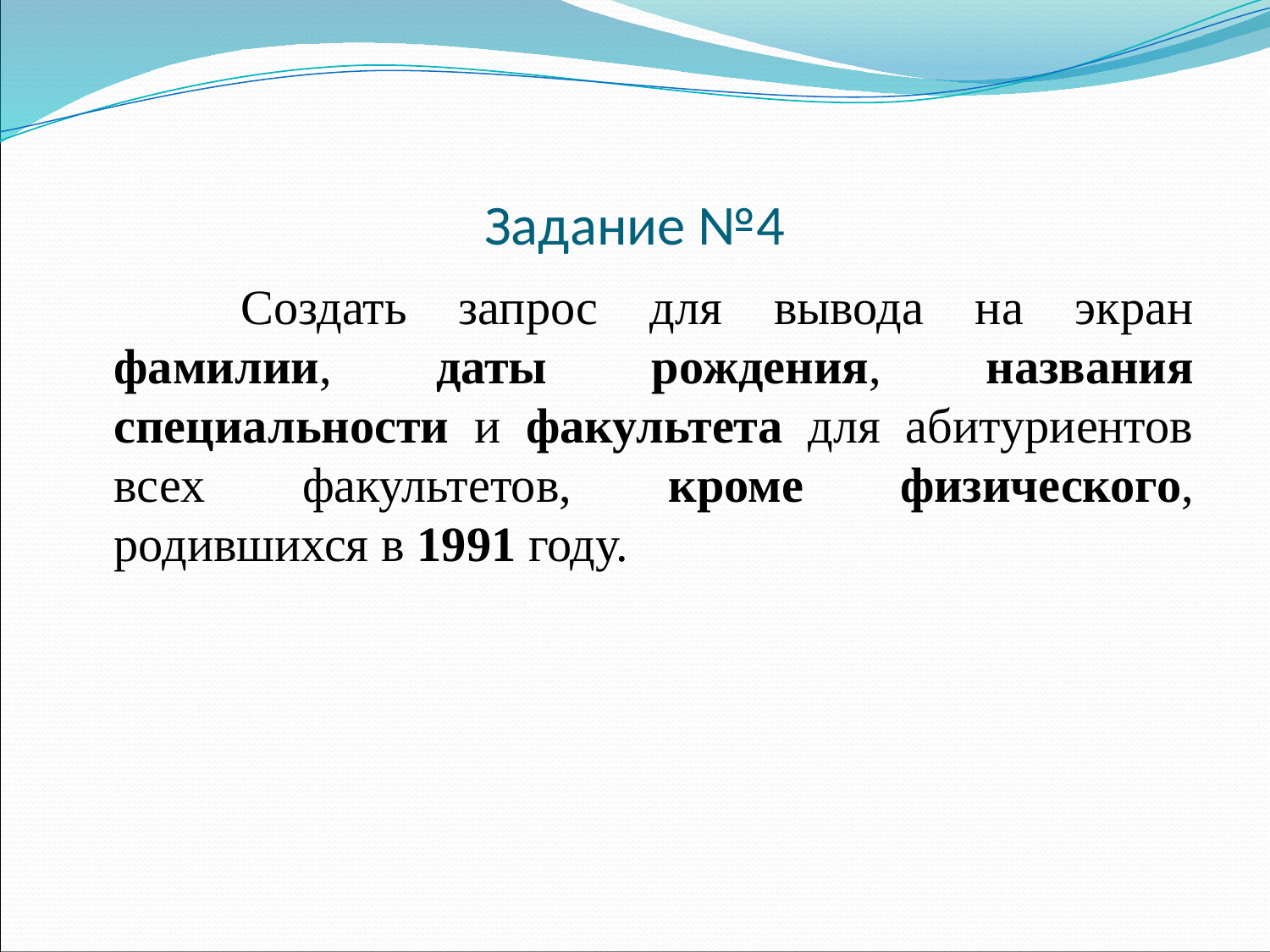

# Задание №4
		Создать запрос для вывода на экран фамилии, даты рождения, названия специальности и факультета для абитуриентов всех факультетов, кроме физического, родившихся в 1991 году.